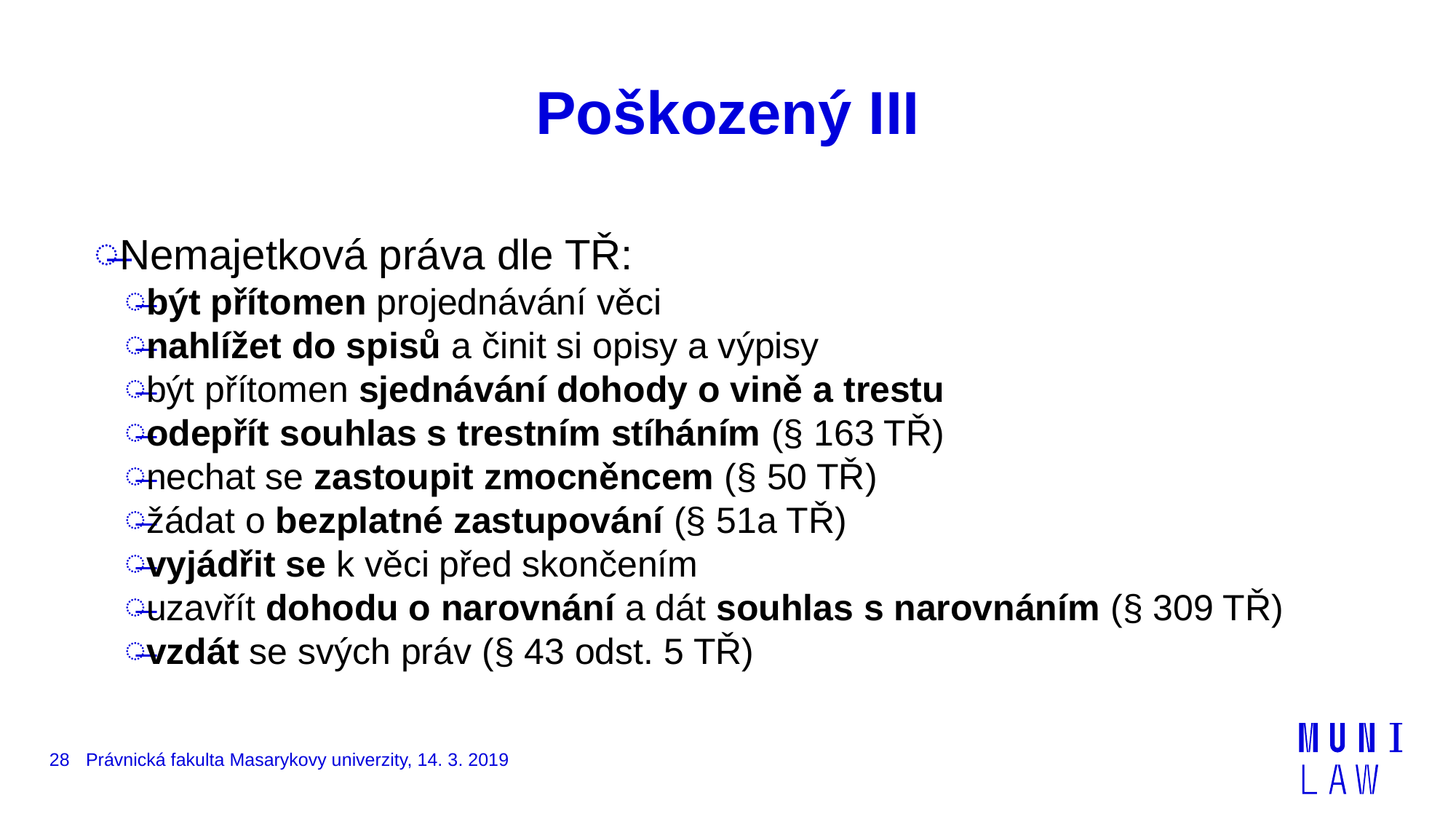

# Poškozený III
Nemajetková práva dle TŘ:
být přítomen projednávání věci
nahlížet do spisů a činit si opisy a výpisy
být přítomen sjednávání dohody o vině a trestu
odepřít souhlas s trestním stíháním (§ 163 TŘ)
nechat se zastoupit zmocněncem (§ 50 TŘ)
žádat o bezplatné zastupování (§ 51a TŘ)
vyjádřit se k věci před skončením
uzavřít dohodu o narovnání a dát souhlas s narovnáním (§ 309 TŘ)
vzdát se svých práv (§ 43 odst. 5 TŘ)

28
Právnická fakulta Masarykovy univerzity, 14. 3. 2019